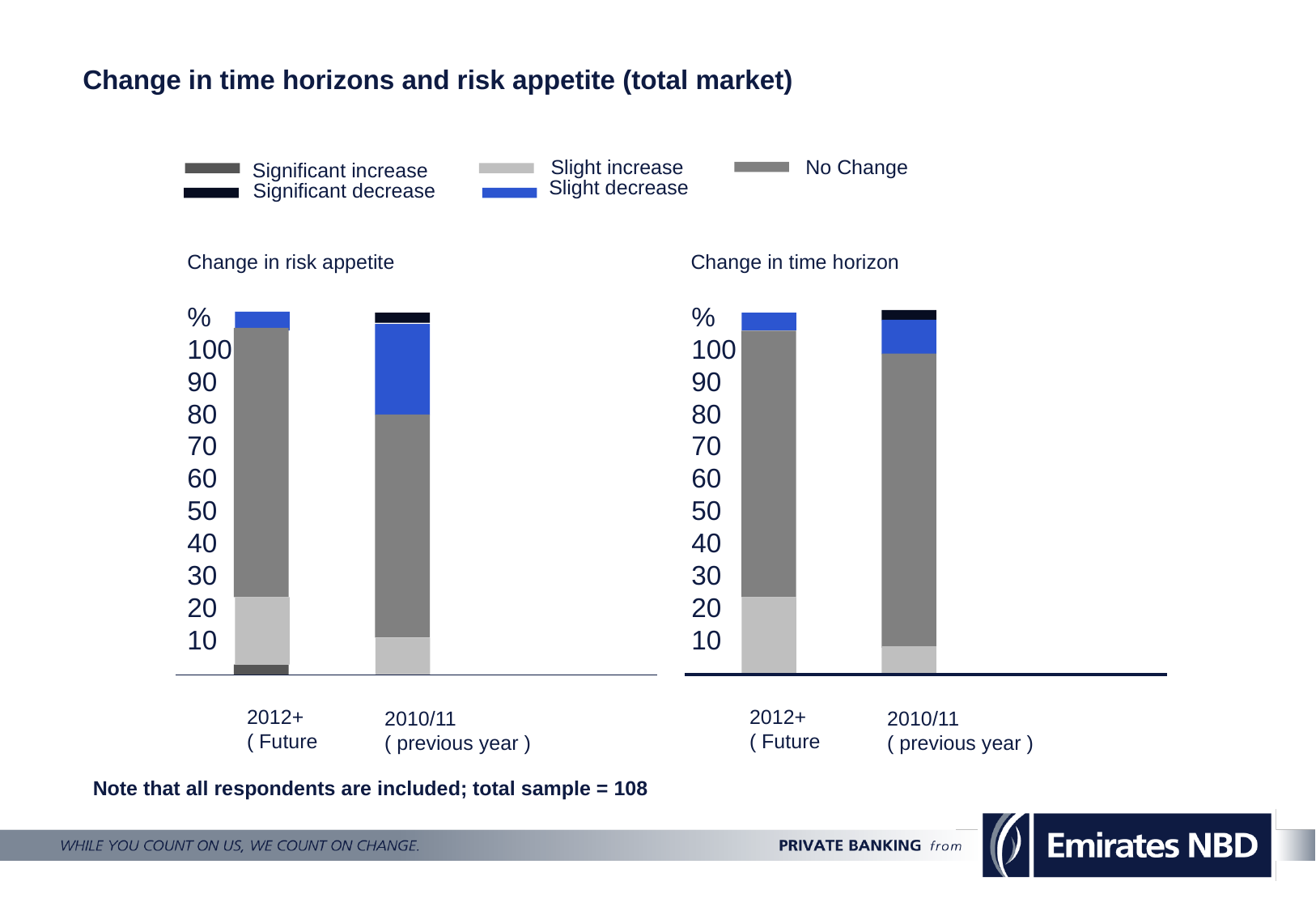

Change in time horizons and risk appetite (total market)
Slight increase
No Change
Significant increase

Slight decrease
Significant decrease

Change in time horizon
Change in risk appetite
%
100
90
80
70
60
50
40
30
20
10

%
100
90
80
70
60
50
40
30
20
10

2012+
( Future
2012+
( Future
2010/11
( previous year )
2010/11
( previous year )
Note that all respondents are included; total sample = 108